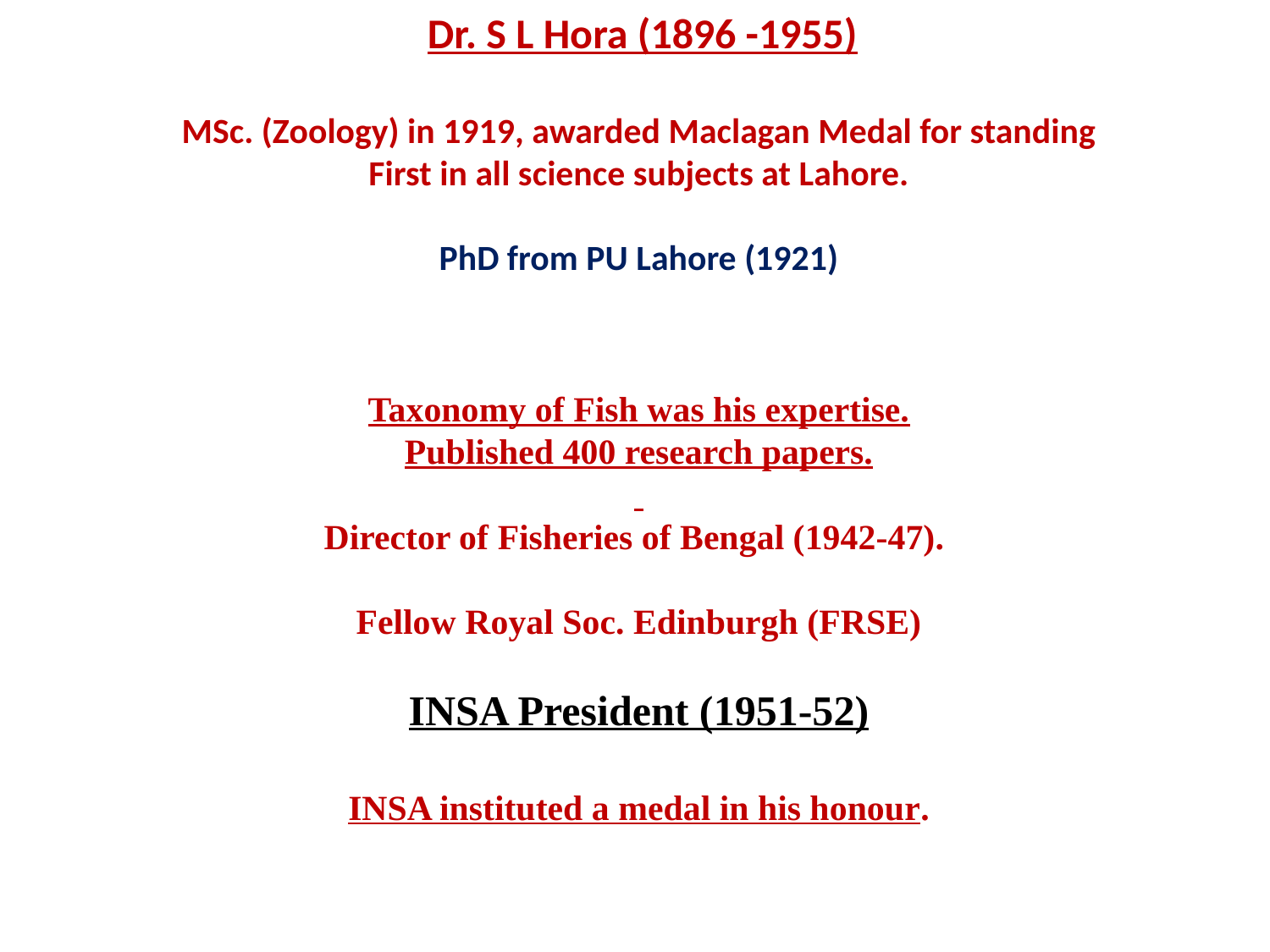

Dr. S L Hora (1896 -1955)

MSc. (Zoology) in 1919, awarded Maclagan Medal for standing First in all science subjects at Lahore.

PhD from PU Lahore (1921)

Taxonomy of Fish was his expertise.
Published 400 research papers.

Director of Fisheries of Bengal (1942-47).

Fellow Royal Soc. Edinburgh (FRSE)

INSA President (1951-52)

INSA instituted a medal in his honour.
54